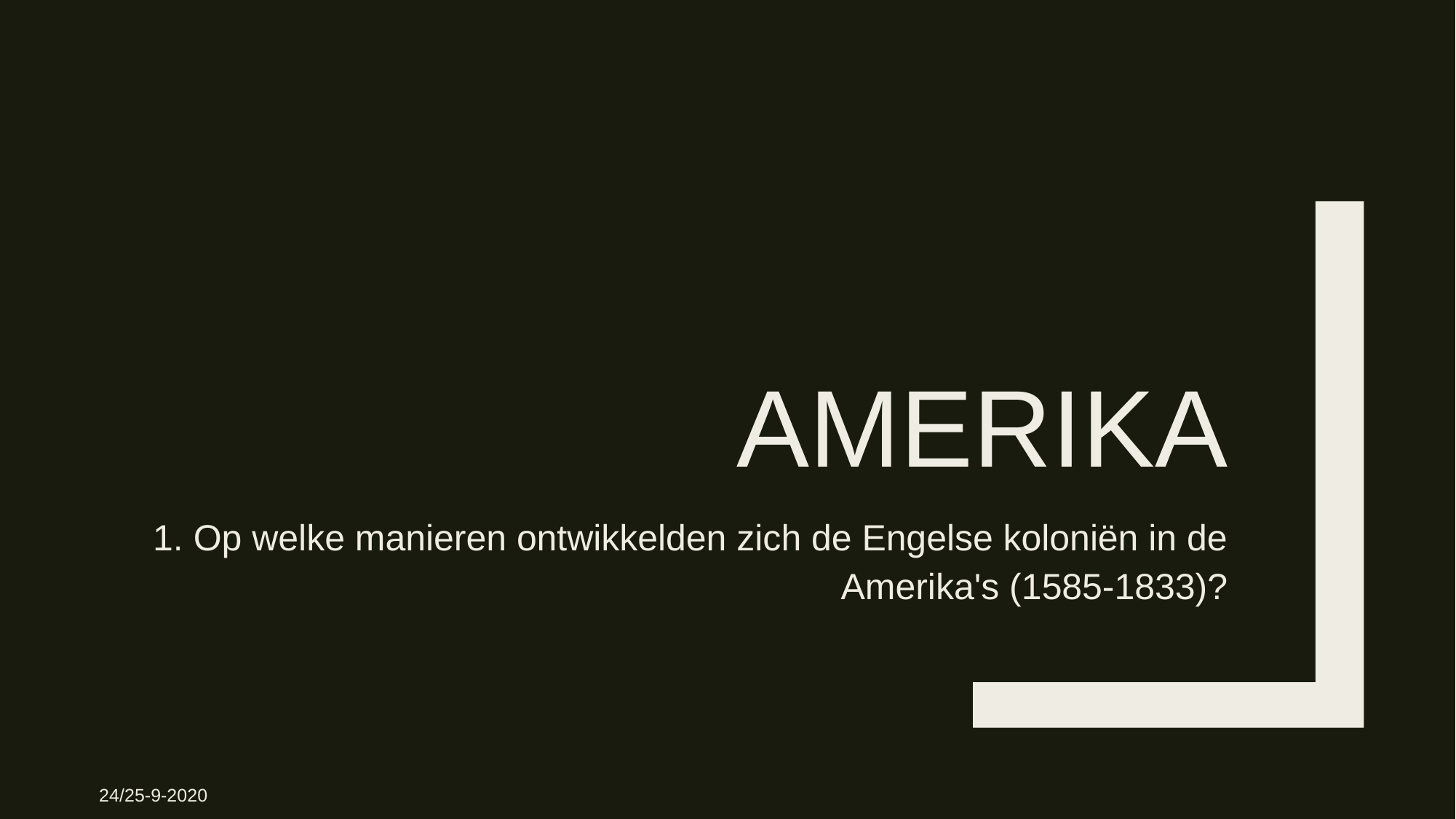

# Amerika
1. Op welke manieren ontwikkelden zich de Engelse koloniën in de Amerika's (1585-1833)?
24/25-9-2020